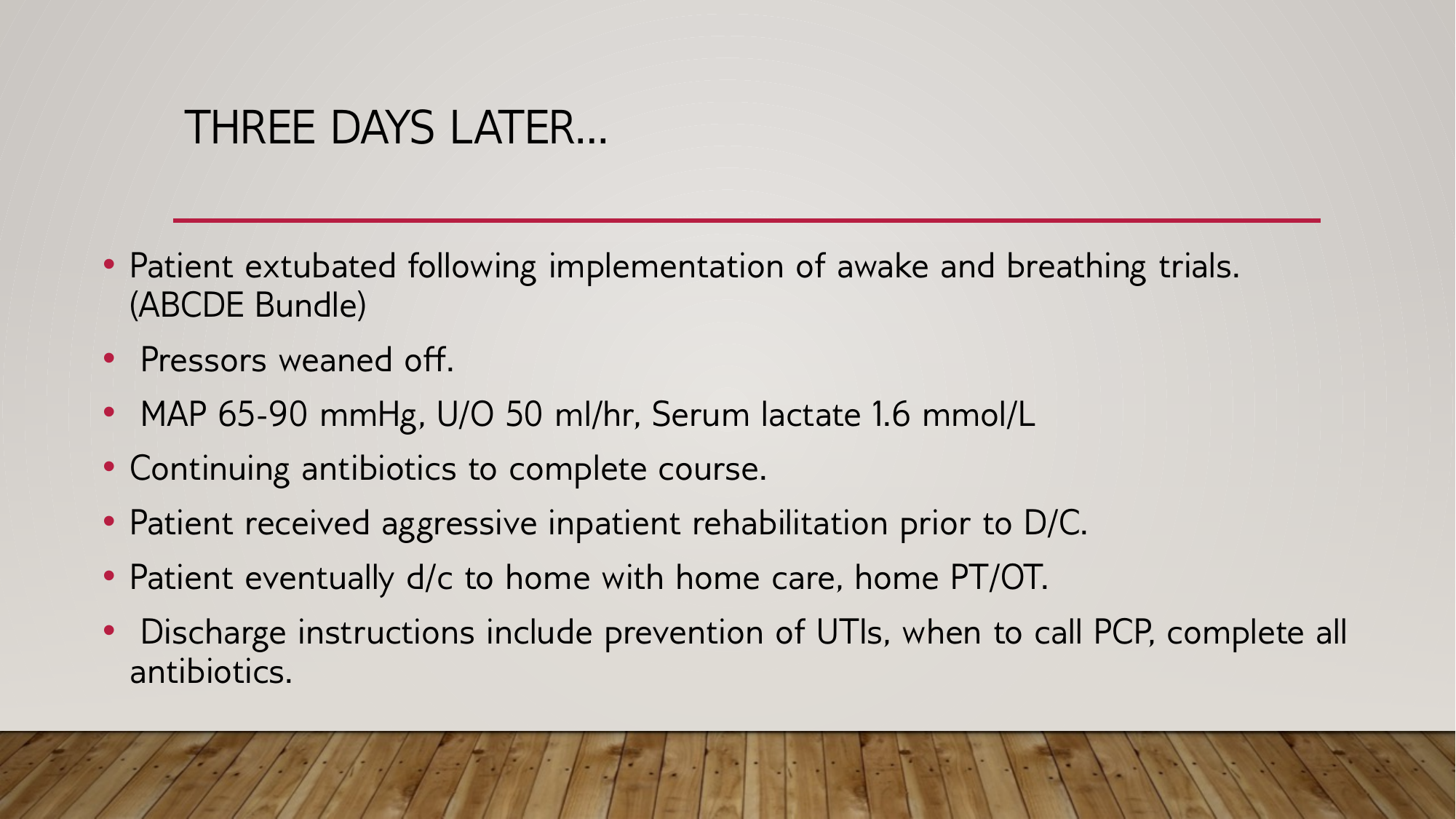

# Three Days Later…
Patient extubated following implementation of awake and breathing trials. (ABCDE Bundle)
 Pressors weaned off.
 MAP 65-90 mmHg, U/O 50 ml/hr, Serum lactate 1.6 mmol/L
Continuing antibiotics to complete course.
Patient received aggressive inpatient rehabilitation prior to D/C.
Patient eventually d/c to home with home care, home PT/OT.
 Discharge instructions include prevention of UTIs, when to call PCP, complete all antibiotics.